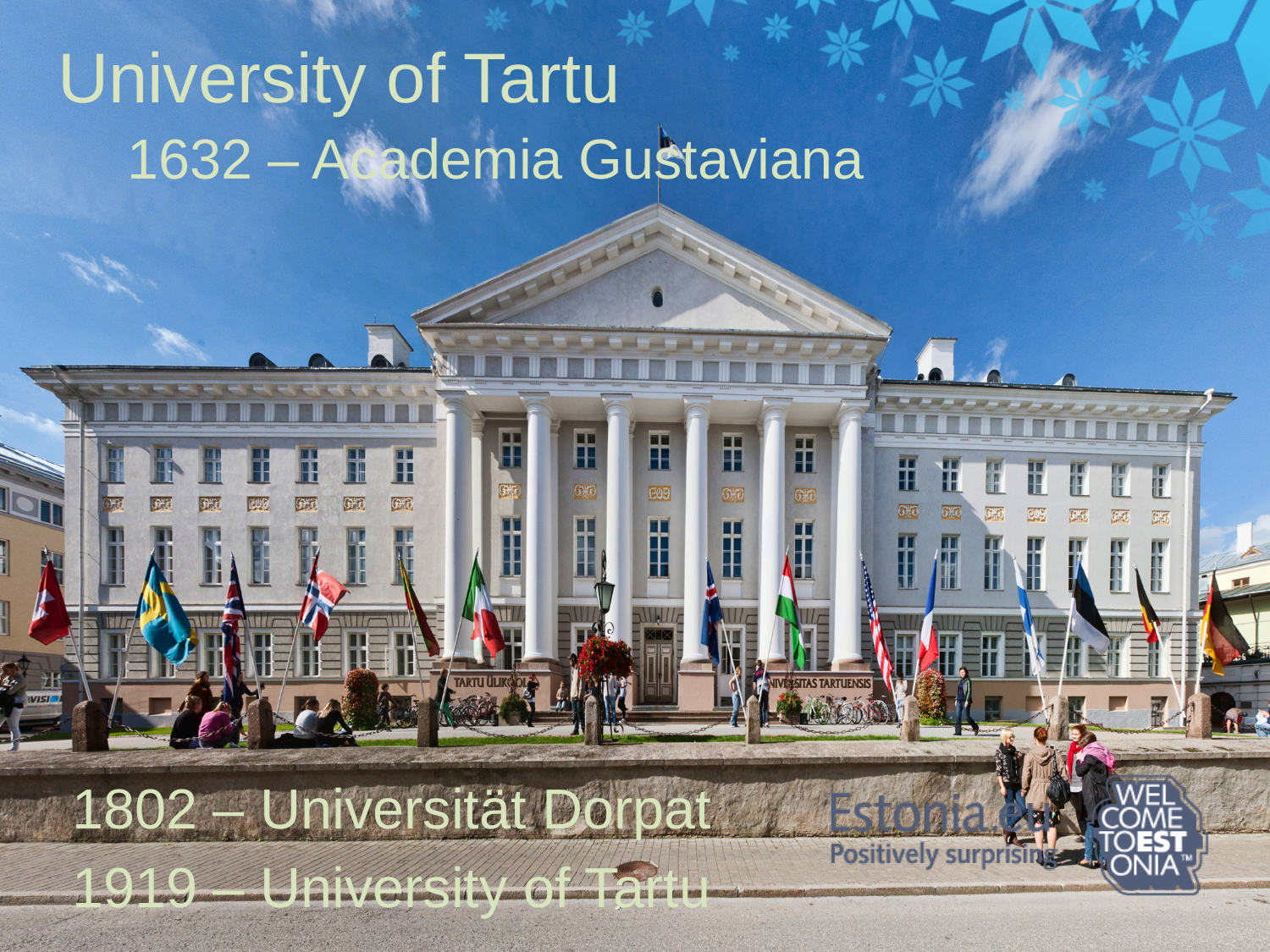

University of Tartu
1632 – Academia Gustaviana

1802 – Universität Dorpat
1919 – University of Tartu